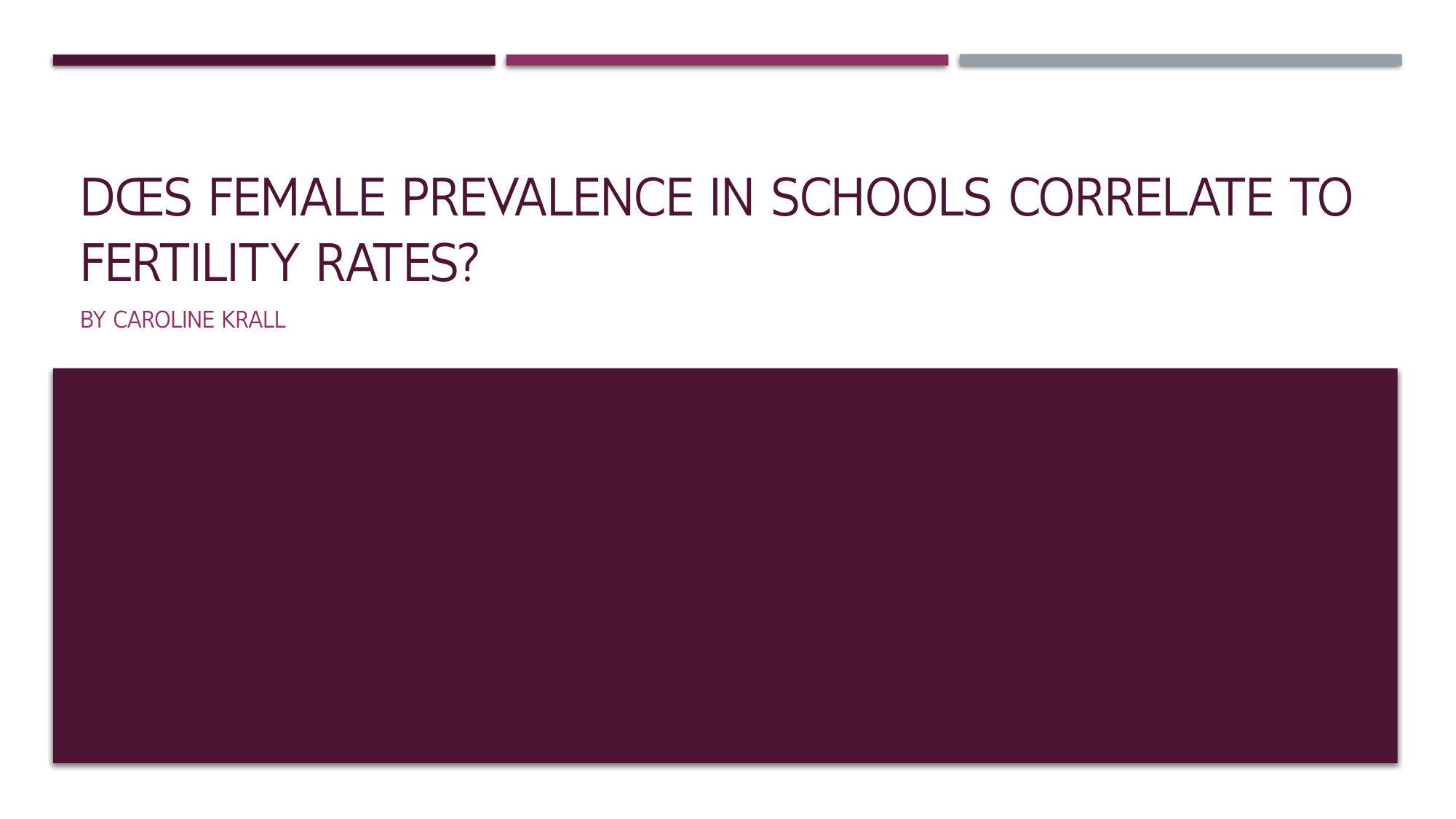

# DOES female Prevalence IN SCHOOLS CORRELATE TO FERTILITY RATES?
By Caroline Krall